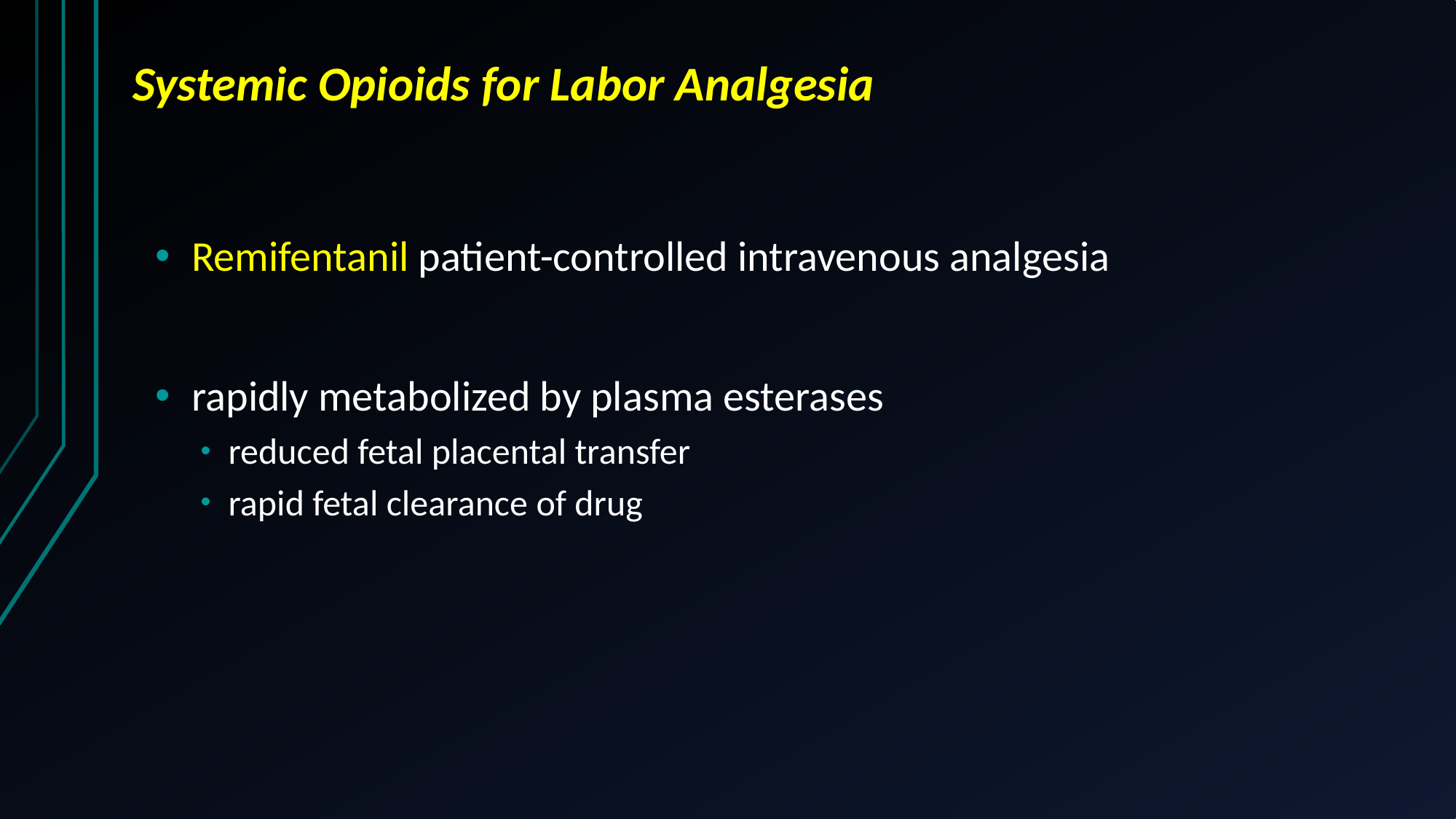

# Systemic Opioids for Labor Analgesia
Remifentanil patient-controlled intravenous analgesia

rapidly metabolized by plasma esterases
reduced fetal placental transfer
rapid fetal clearance of drug